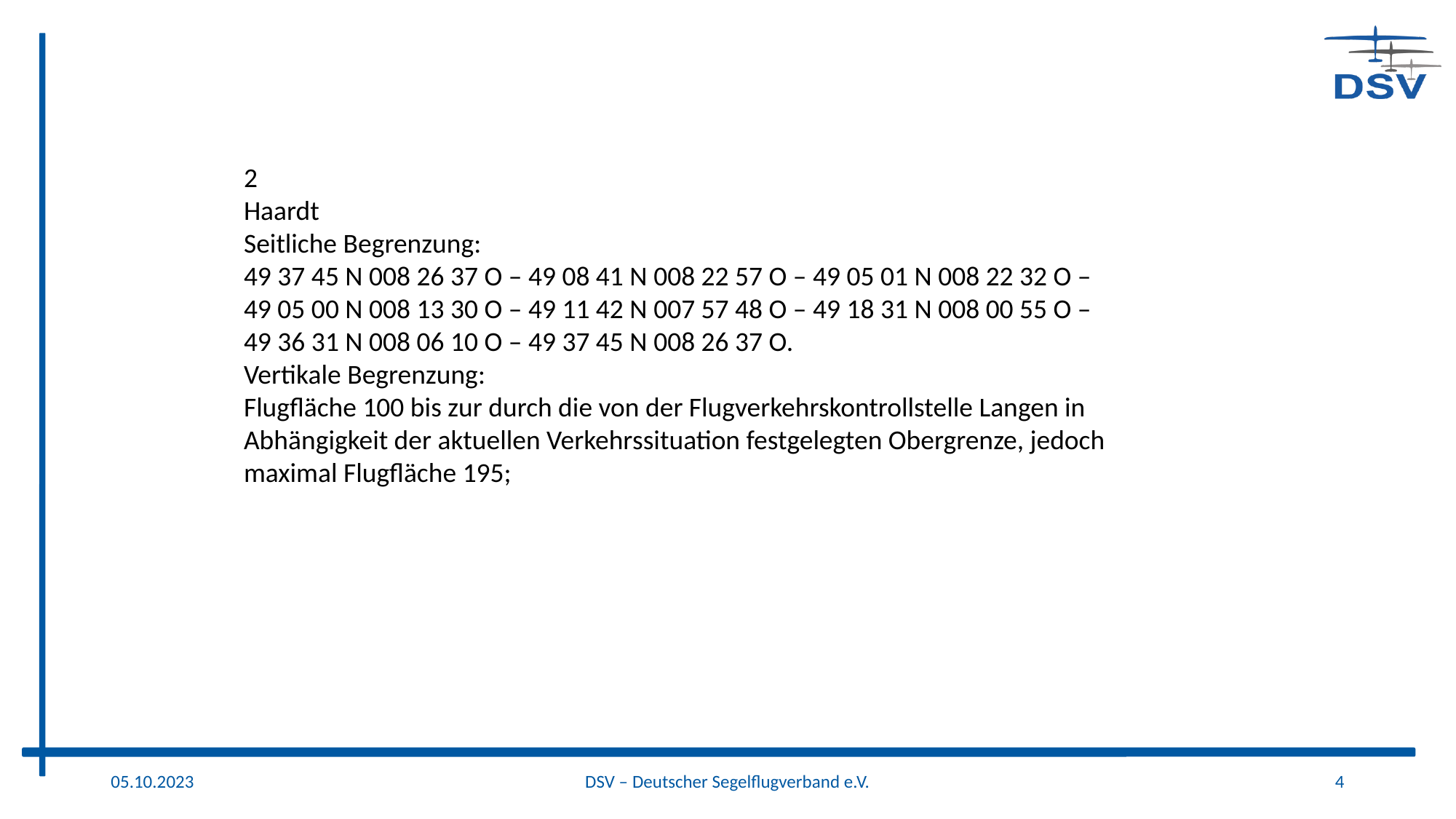

2
Haardt
Seitliche Begrenzung:
49 37 45 N 008 26 37 O – 49 08 41 N 008 22 57 O – 49 05 01 N 008 22 32 O –
49 05 00 N 008 13 30 O – 49 11 42 N 007 57 48 O – 49 18 31 N 008 00 55 O –
49 36 31 N 008 06 10 O – 49 37 45 N 008 26 37 O.
Vertikale Begrenzung:
Flugfläche 100 bis zur durch die von der Flugverkehrskontrollstelle Langen in
Abhängigkeit der aktuellen Verkehrssituation festgelegten Obergrenze, jedoch
maximal Flugfläche 195;
05.10.2023
DSV – Deutscher Segelflugverband e.V.
4